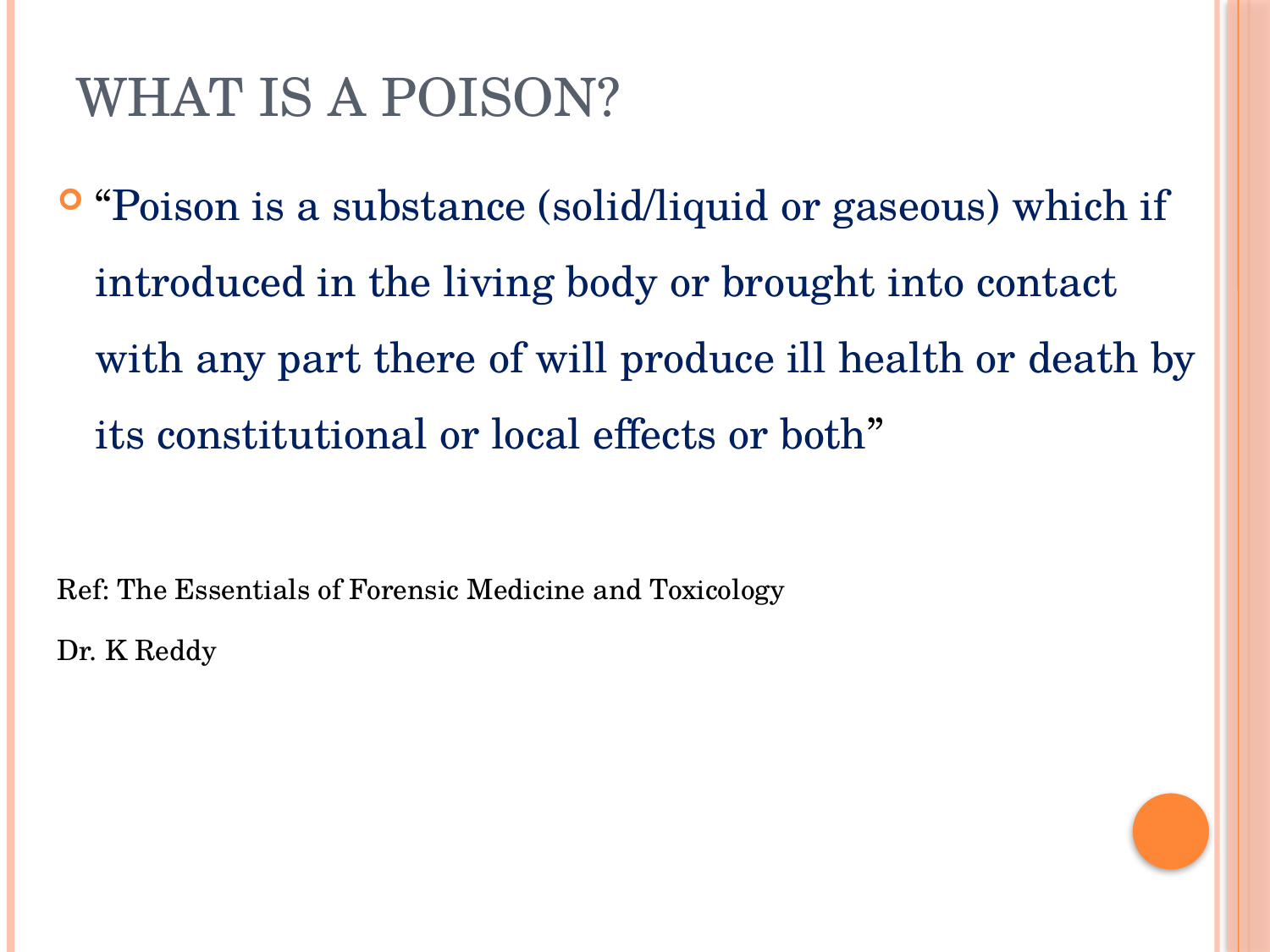

# What is a Poison?
“Poison is a substance (solid/liquid or gaseous) which if introduced in the living body or brought into contact with any part there of will produce ill health or death by its constitutional or local effects or both”

Ref: The Essentials of Forensic Medicine and Toxicology
Dr. K Reddy